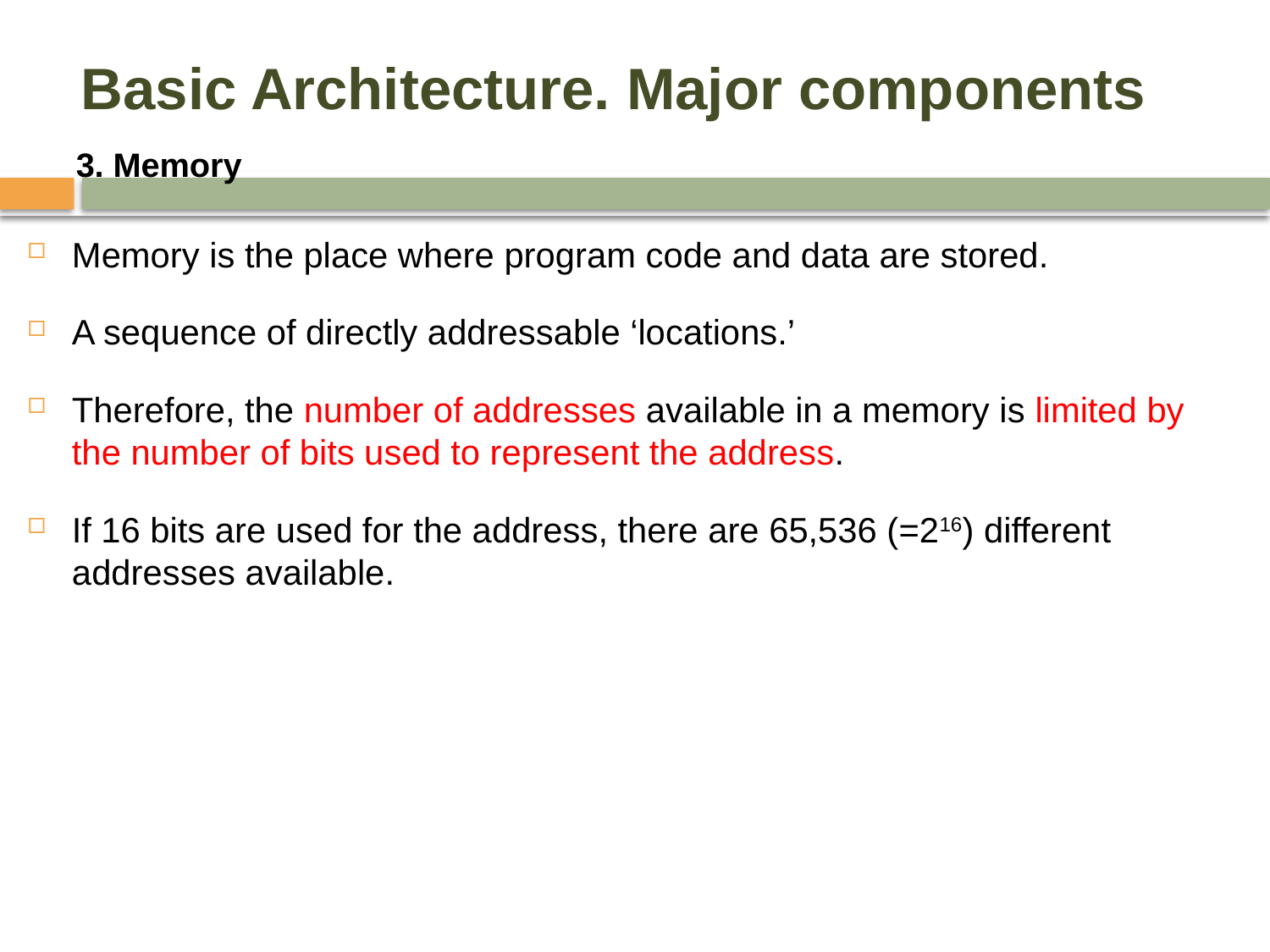

# Basic Architecture. Major components
3. Memory
Memory is the place where program code and data are stored.
A sequence of directly addressable ‘locations.’
Therefore, the number of addresses available in a memory is limited by the number of bits used to represent the address.
If 16 bits are used for the address, there are 65,536 (=216) different addresses available.